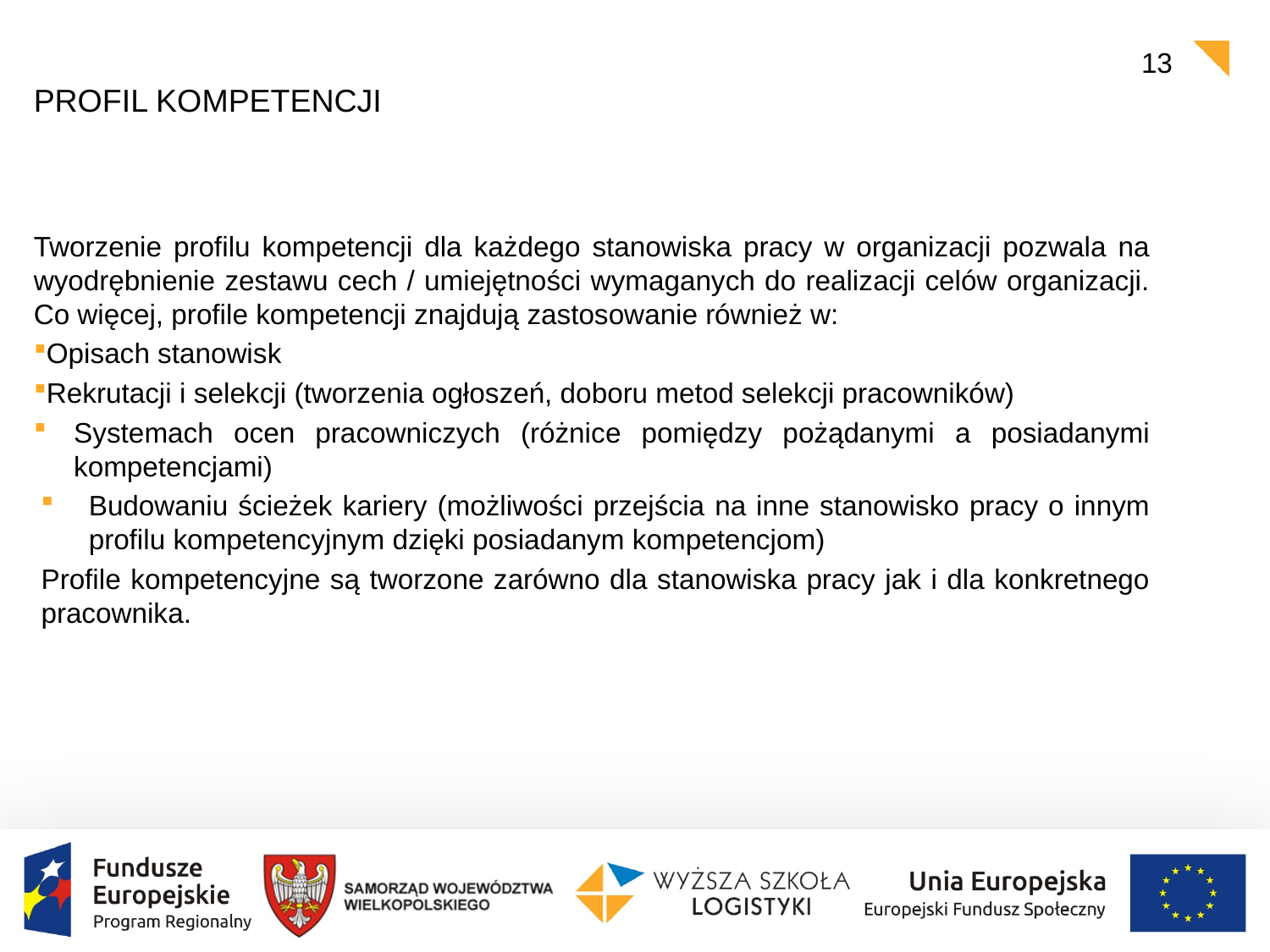

13
# Profil kompetencji
Tworzenie profilu kompetencji dla każdego stanowiska pracy w organizacji pozwala na wyodrębnienie zestawu cech / umiejętności wymaganych do realizacji celów organizacji. Co więcej, profile kompetencji znajdują zastosowanie również w:
Opisach stanowisk
Rekrutacji i selekcji (tworzenia ogłoszeń, doboru metod selekcji pracowników)
Systemach ocen pracowniczych (różnice pomiędzy pożądanymi a posiadanymi kompetencjami)
Budowaniu ścieżek kariery (możliwości przejścia na inne stanowisko pracy o innym profilu kompetencyjnym dzięki posiadanym kompetencjom)
Profile kompetencyjne są tworzone zarówno dla stanowiska pracy jak i dla konkretnego pracownika.